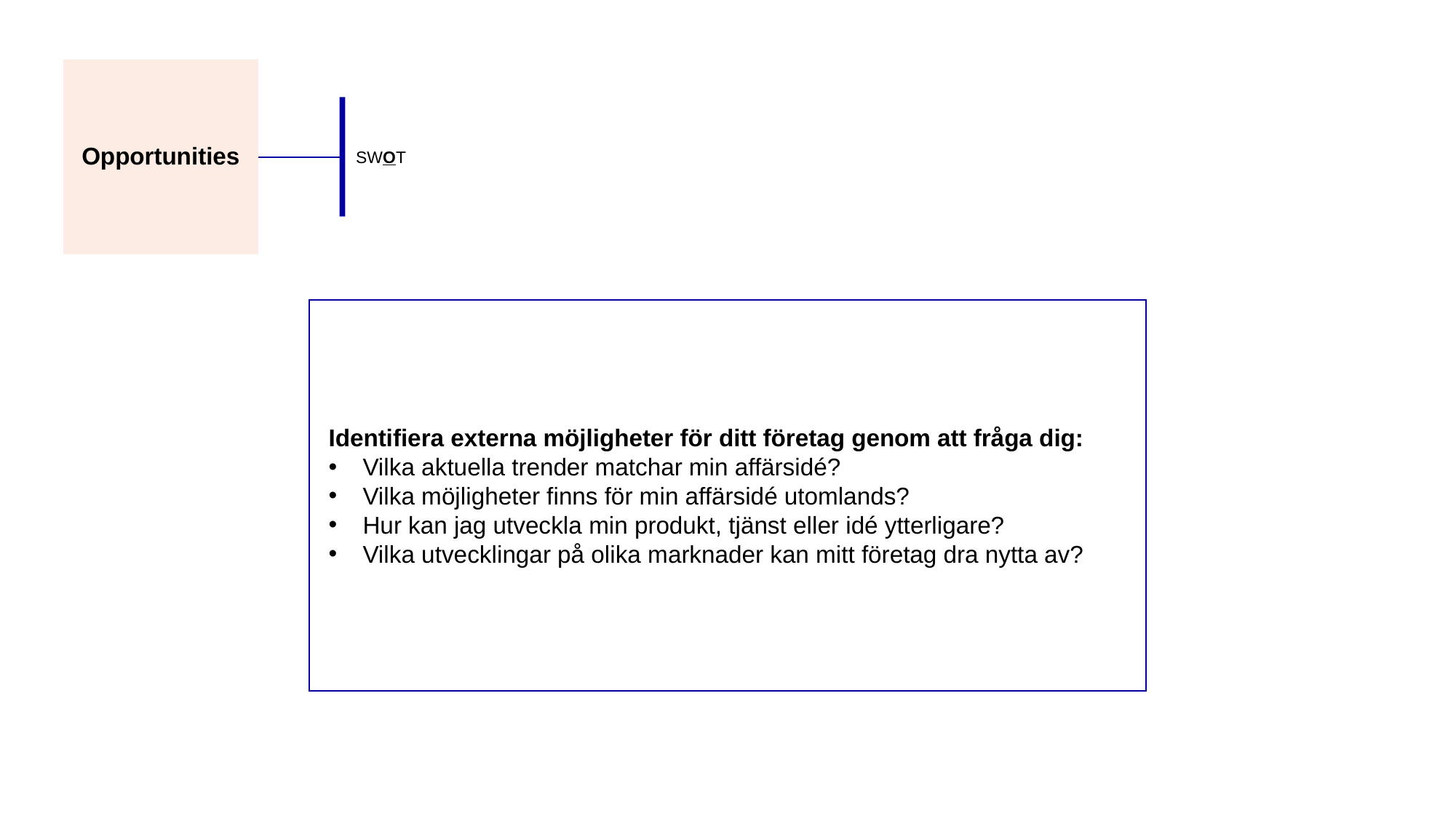

Opportunities

SWOT
Identifiera externa möjligheter för ditt företag genom att fråga dig:
Vilka aktuella trender matchar min affärsidé?
Vilka möjligheter finns för min affärsidé utomlands?
Hur kan jag utveckla min produkt, tjänst eller idé ytterligare?
Vilka utvecklingar på olika marknader kan mitt företag dra nytta av?